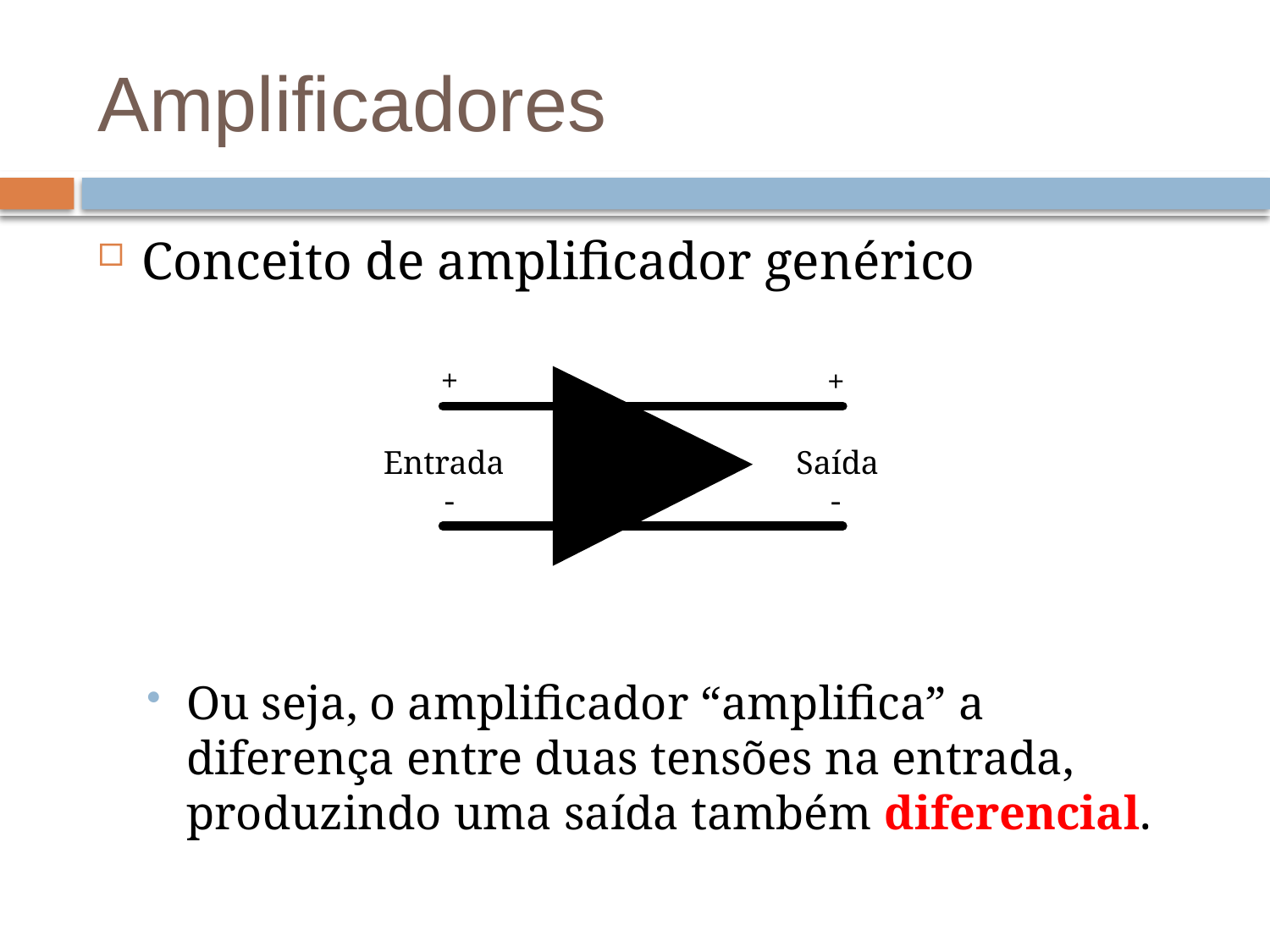

# Amplificadores
Conceito de amplificador genérico

Ou seja, o amplificador “amplifica” a diferença entre duas tensões na entrada, produzindo uma saída também diferencial.

+
+

Entrada
Saída
-
-